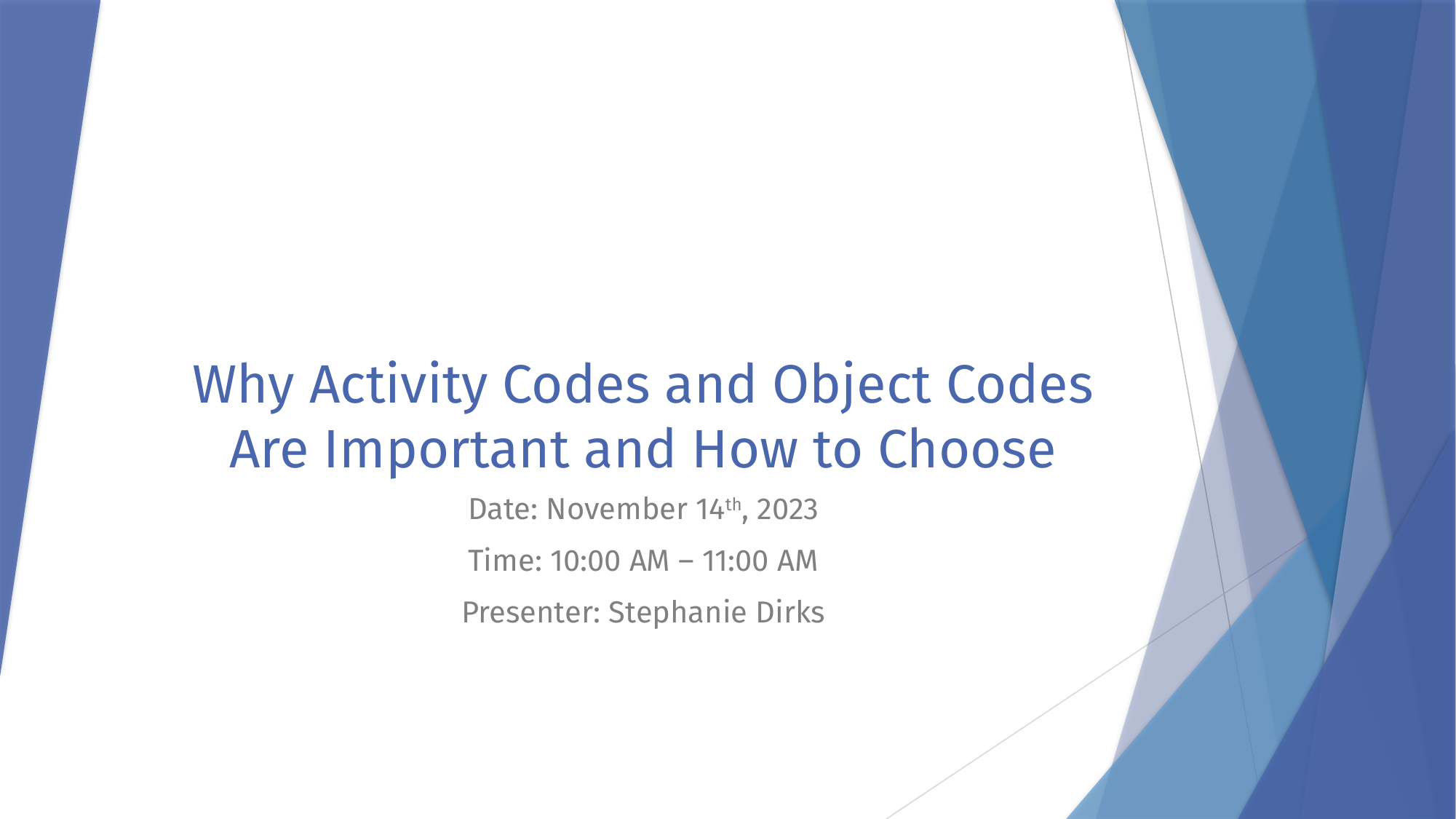

# Why Activity Codes and Object Codes Are Important and How to Choose
Date: November 14th, 2023
Time: 10:00 AM – 11:00 AM
Presenter: Stephanie Dirks